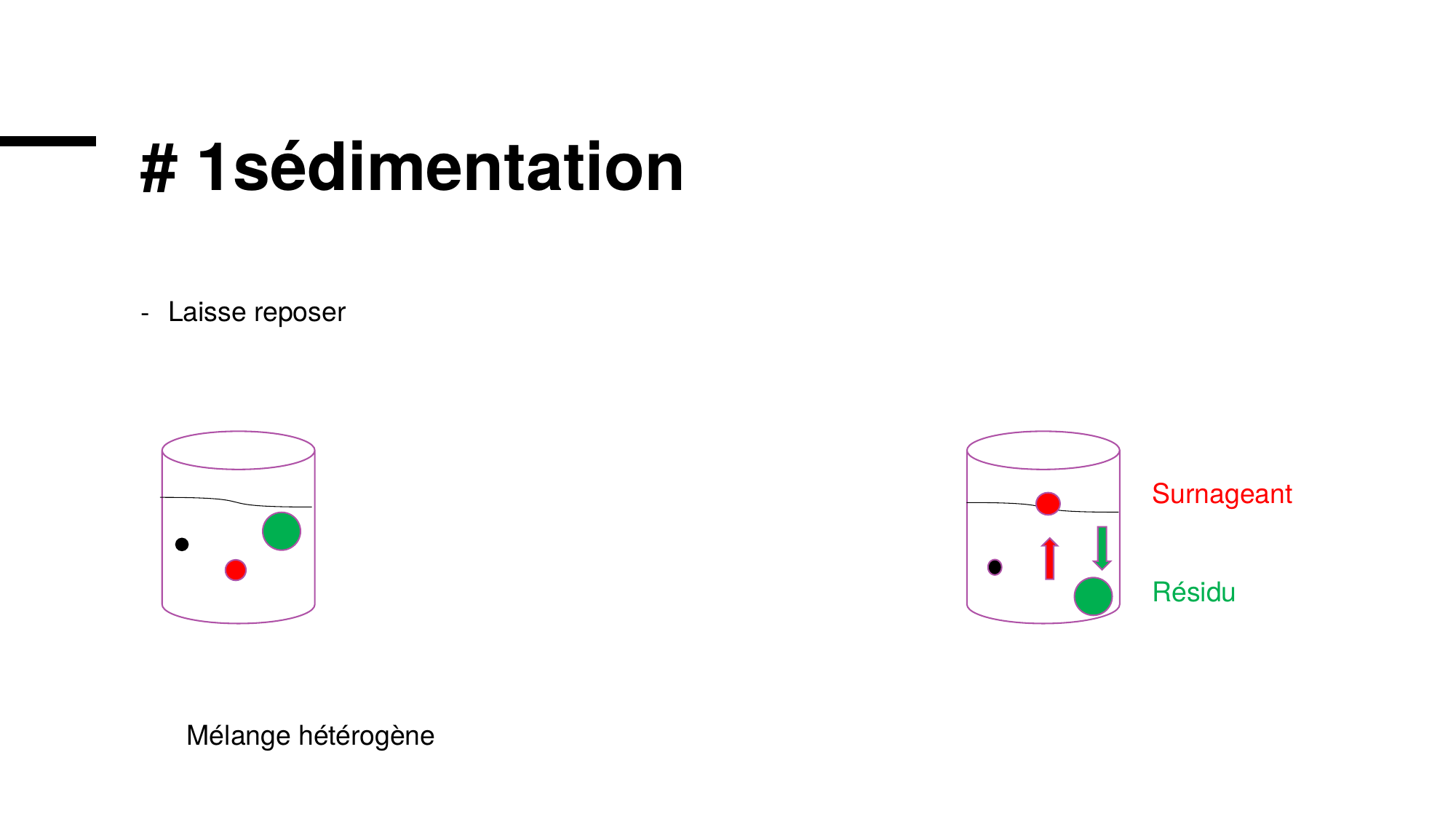

# # 1sédimentation
Laisse reposer

Surnageant

Résidu

Mélange hétérogène